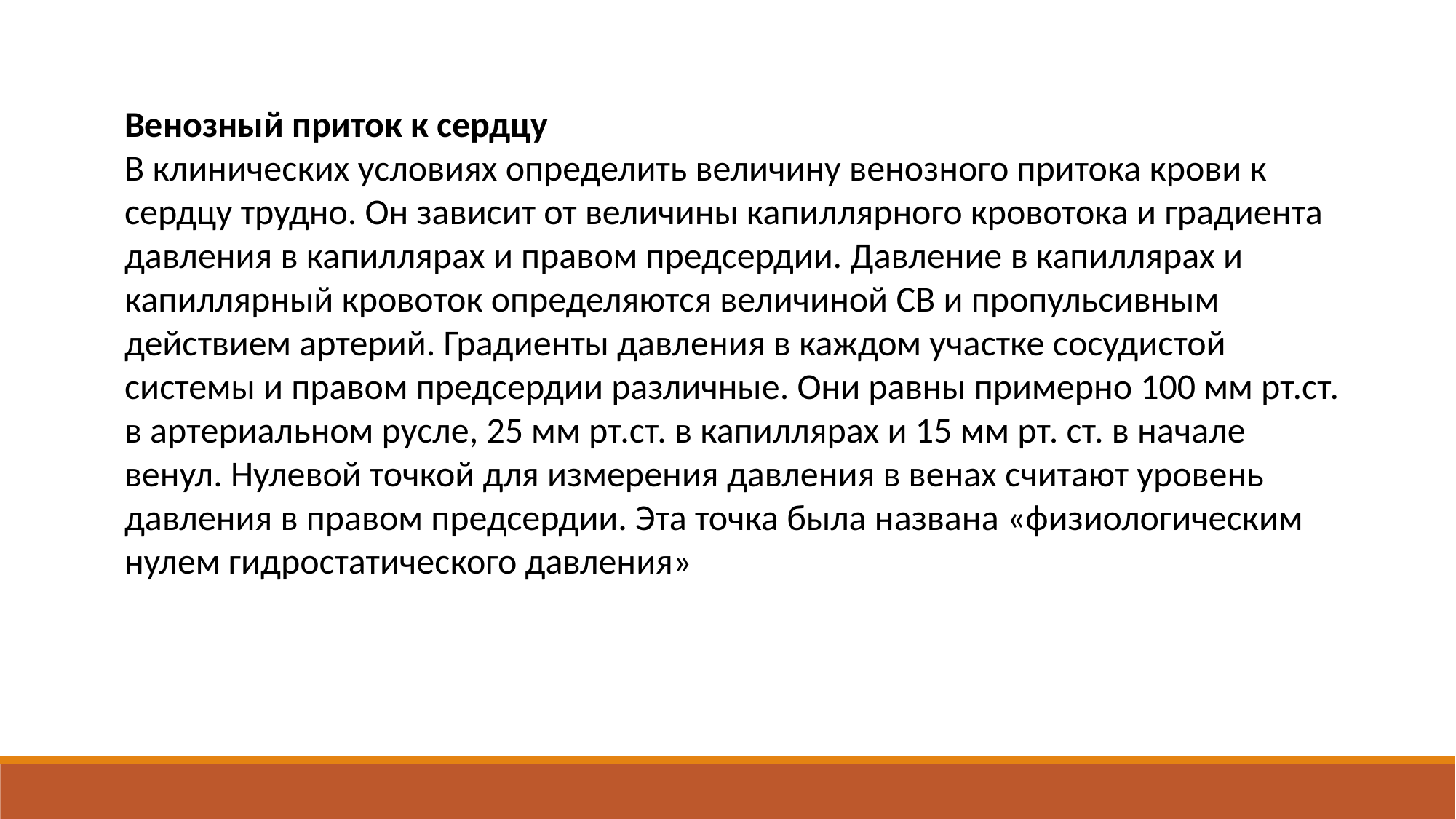

Венозный приток к сердцу
В клинических условиях определить величину венозного притока крови к сердцу трудно. Он зависит от величины капиллярного кровотока и градиента давления в капиллярах и правом предсердии. Давление в капиллярах и капиллярный кровоток определяются величиной СВ и пропульсивным действием артерий. Градиенты давления в каждом участке сосудистой системы и правом предсердии различные. Они равны примерно 100 мм рт.ст. в артериальном русле, 25 мм рт.ст. в капиллярах и 15 мм рт. ст. в начале венул. Нулевой точкой для измерения давления в венах считают уровень давления в правом предсердии. Эта точка была названа «физиологическим нулем гидростатического давления»